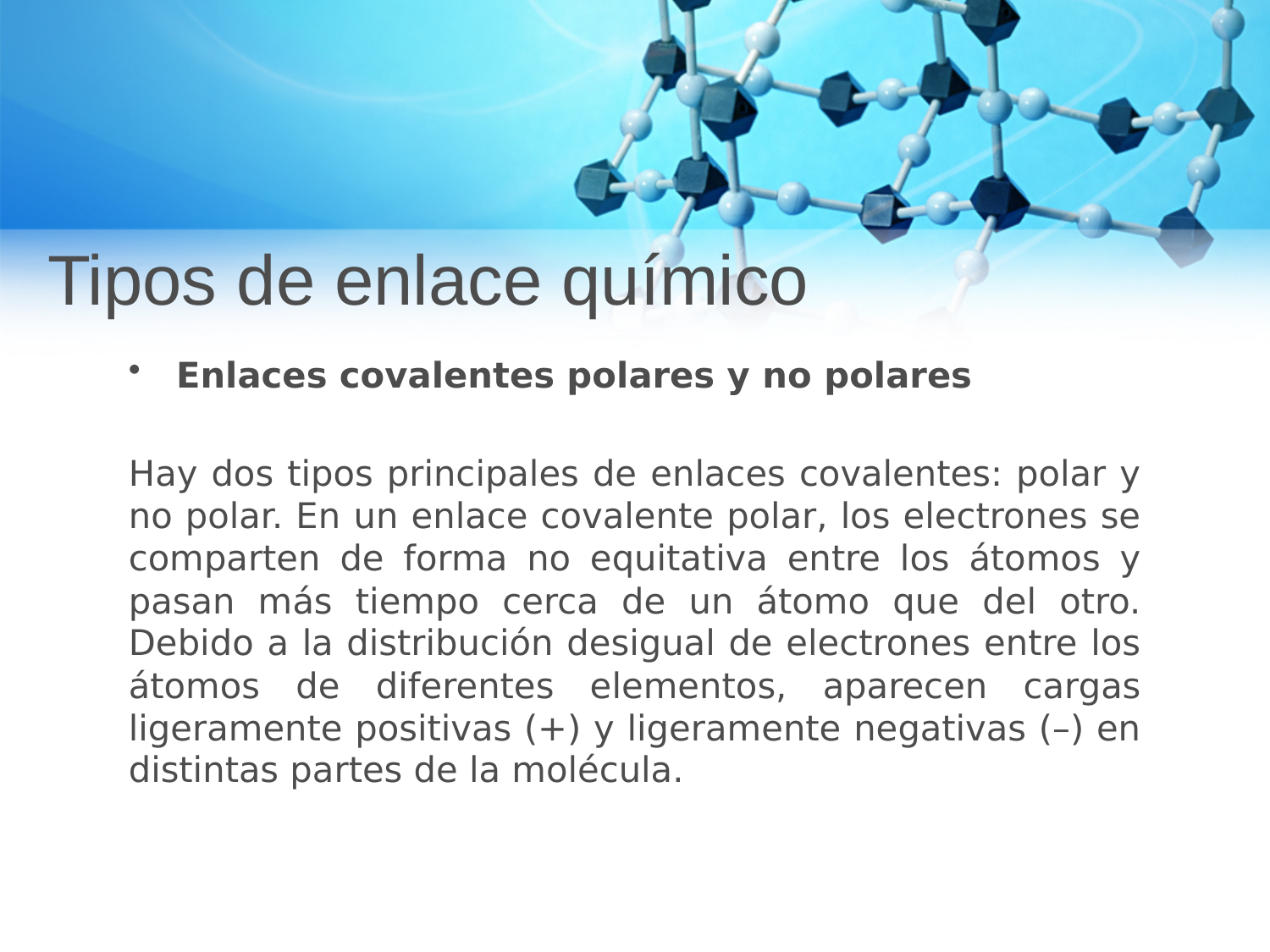

# Tipos de enlace químico
Enlaces covalentes polares y no polares

Hay dos tipos principales de enlaces covalentes: polar y no polar. En un enlace covalente polar, los electrones se comparten de forma no equitativa entre los átomos y pasan más tiempo cerca de un átomo que del otro. Debido a la distribución desigual de electrones entre los átomos de diferentes elementos, aparecen cargas ligeramente positivas (+) y ligeramente negativas (–) en distintas partes de la molécula.